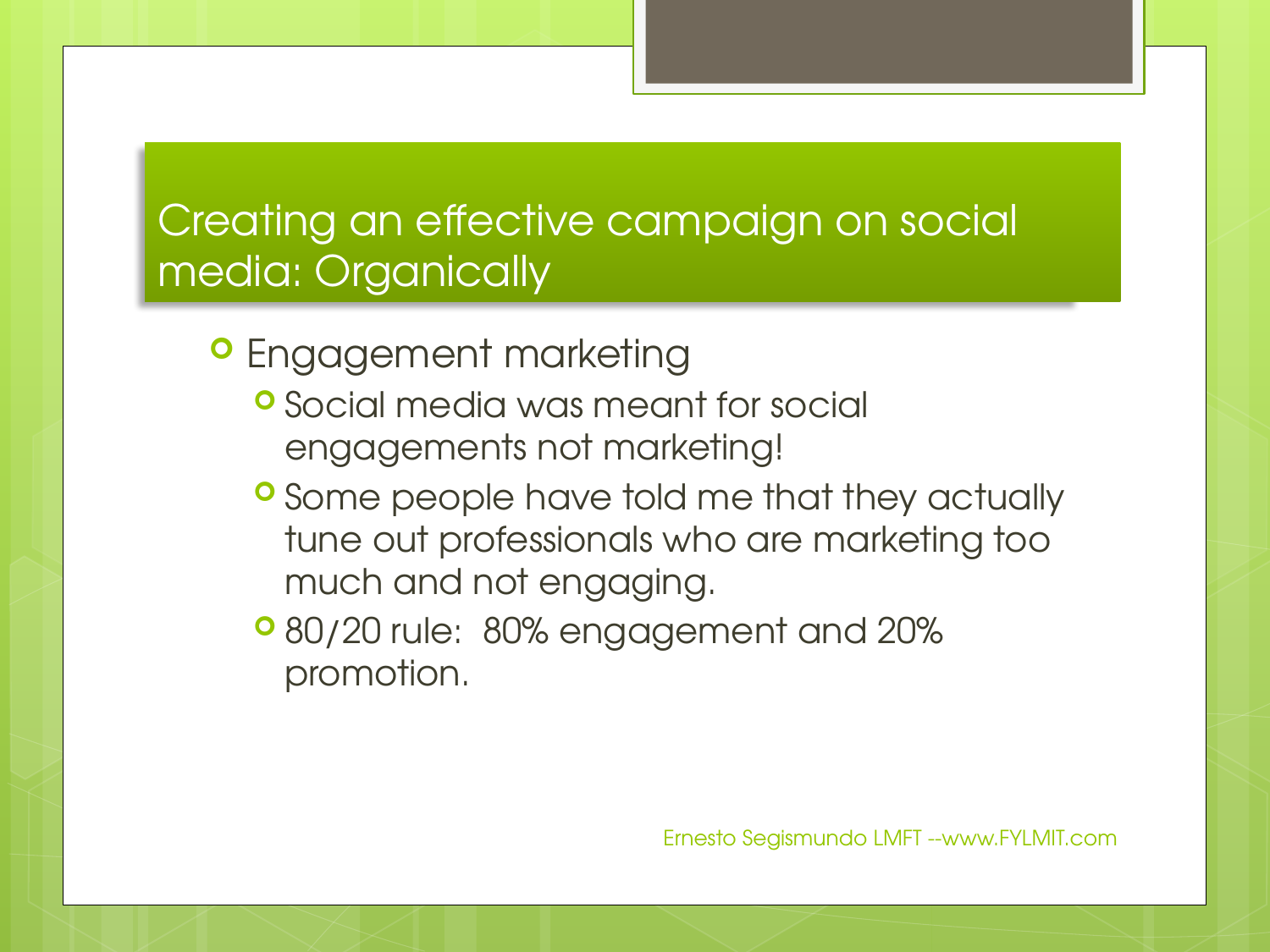

# Creating an effective campaign on social media: Organically
Engagement marketing
Social media was meant for social engagements not marketing!
Some people have told me that they actually tune out professionals who are marketing too much and not engaging.
80/20 rule:  80% engagement and 20% promotion.
Ernesto Segismundo LMFT --www.FYLMIT.com